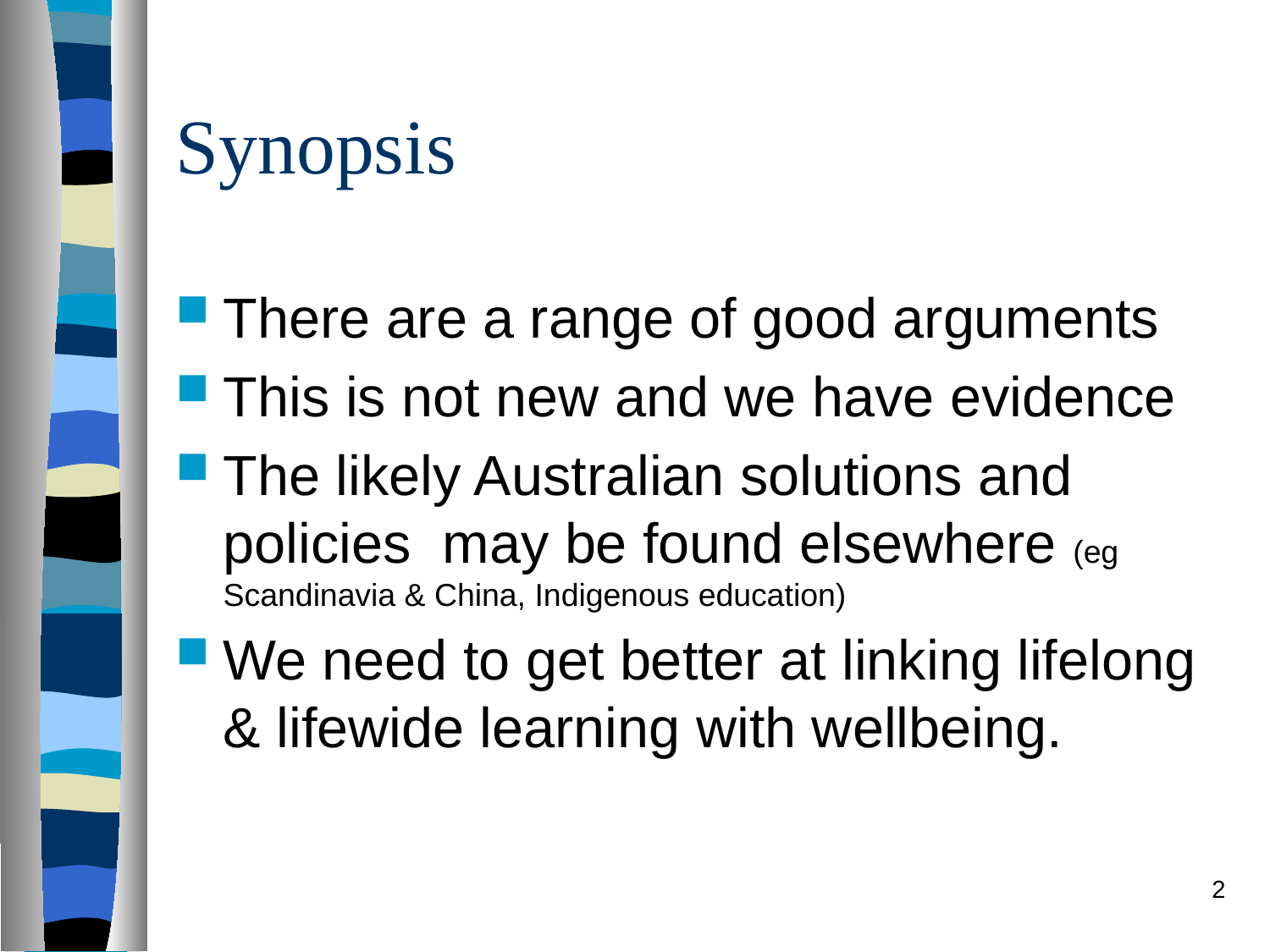

# Synopsis
There are a range of good arguments
This is not new and we have evidence
The likely Australian solutions and policies  may be found elsewhere (eg Scandinavia & China, Indigenous education)
We need to get better at linking lifelong & lifewide learning with wellbeing.
2